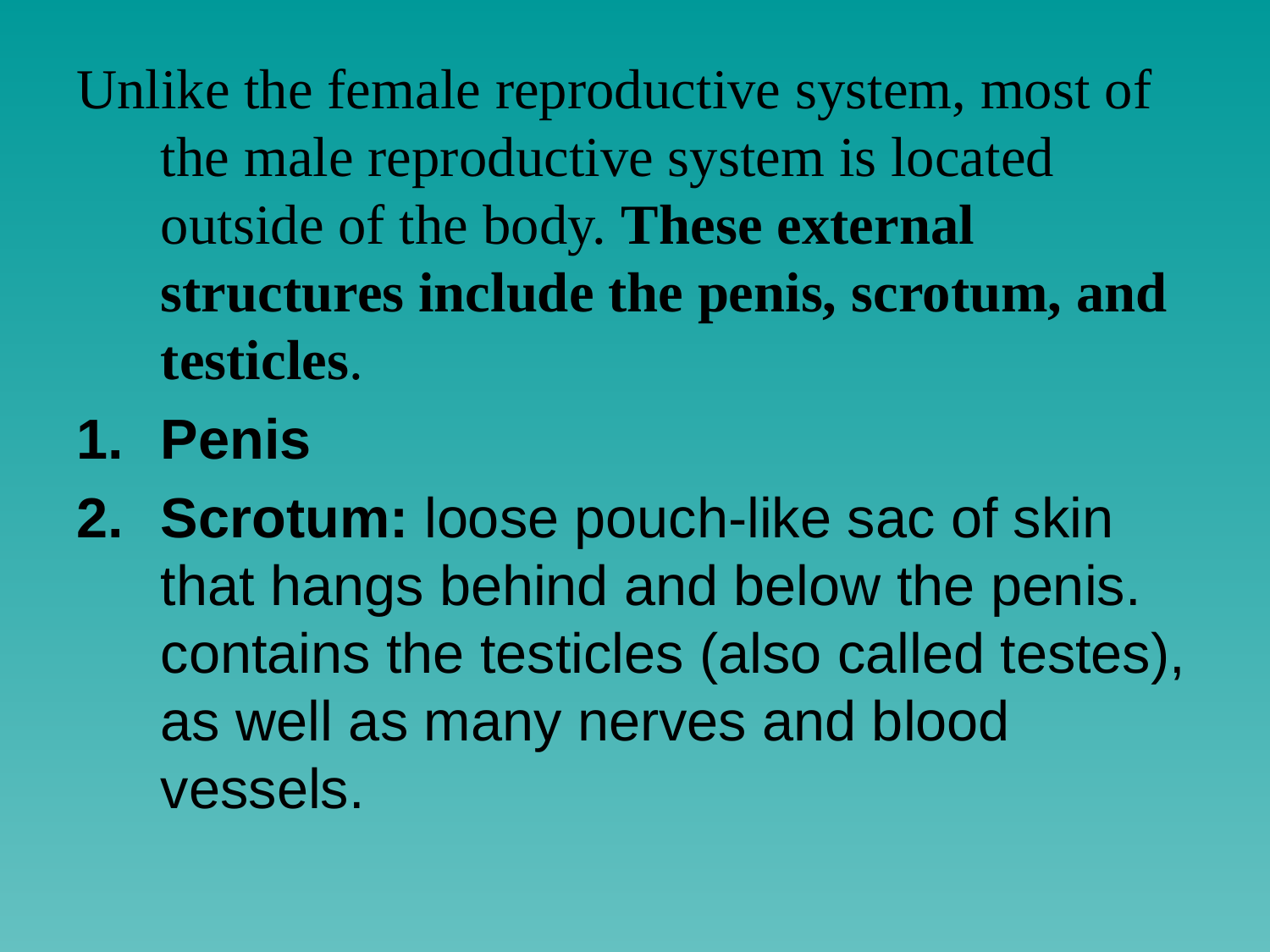

Unlike the female reproductive system, most of the male reproductive system is located outside of the body. These external structures include the penis, scrotum, and testicles.
Penis
Scrotum: loose pouch-like sac of skin that hangs behind and below the penis. contains the testicles (also called testes), as well as many nerves and blood vessels.